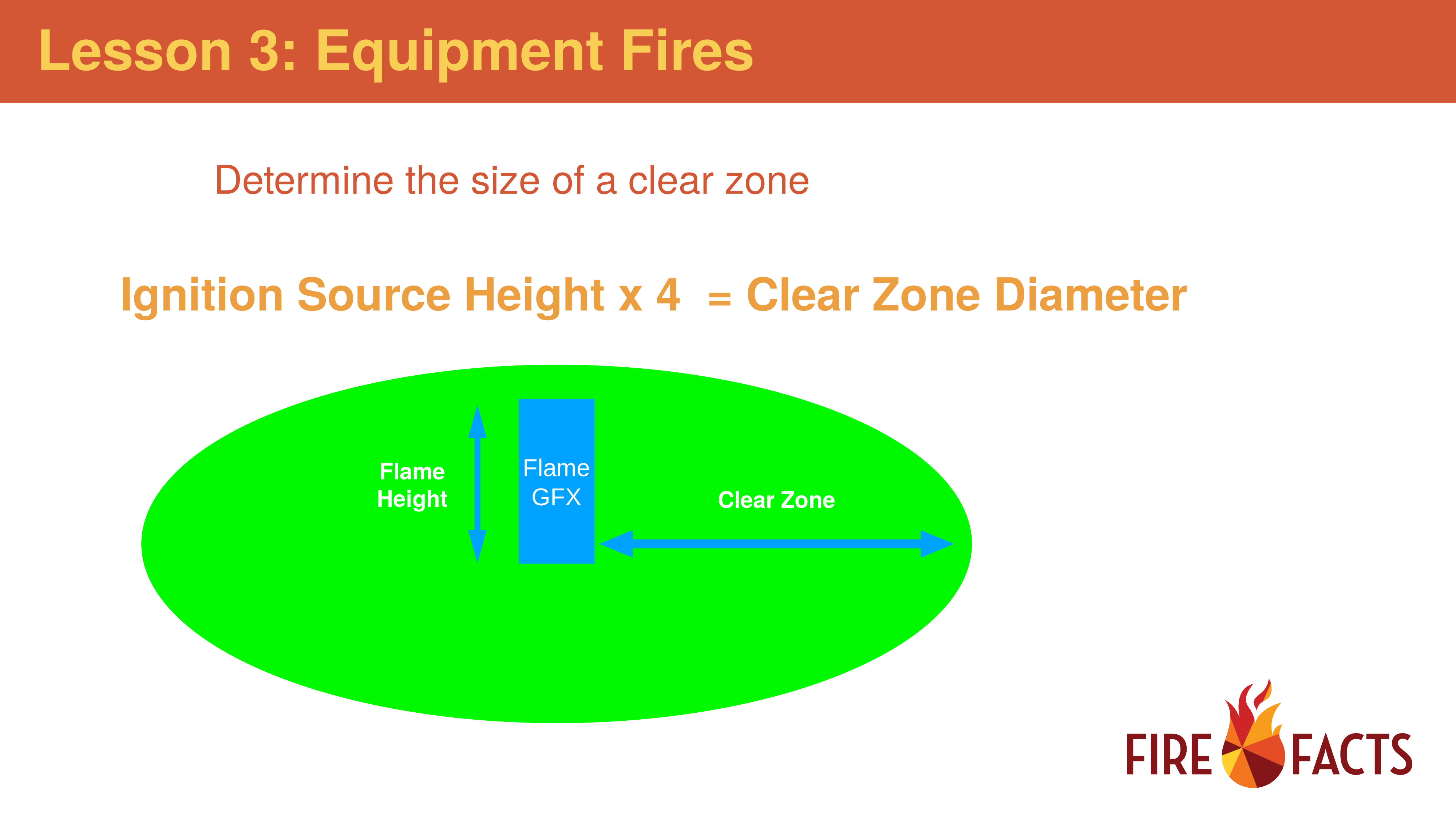

Determine the size of a clear zone
Ignition Source Height x 4  = Clear Zone Diameter

Flame
GFX
Flame
Height

Clear Zone